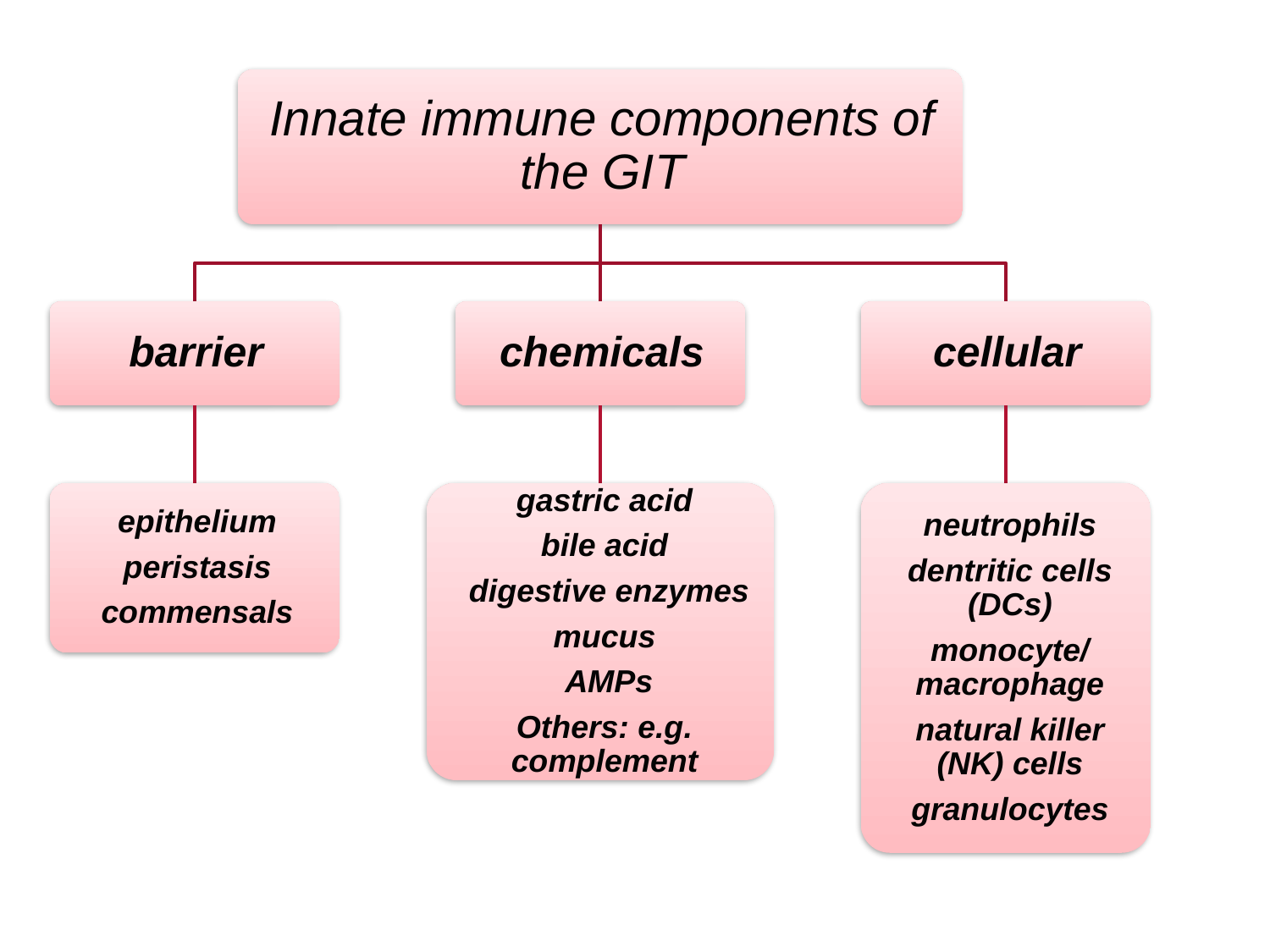

Innate immune components of the GIT
barrier
epithelium
peristasis
commensals
chemicals
gastric acid
bile acid
 digestive enzymes
mucus
 AMPs
Others: e.g. complement
cellular
neutrophils
dentritic cells (DCs)
monocyte/ macrophage
natural killer (NK) cells
granulocytes